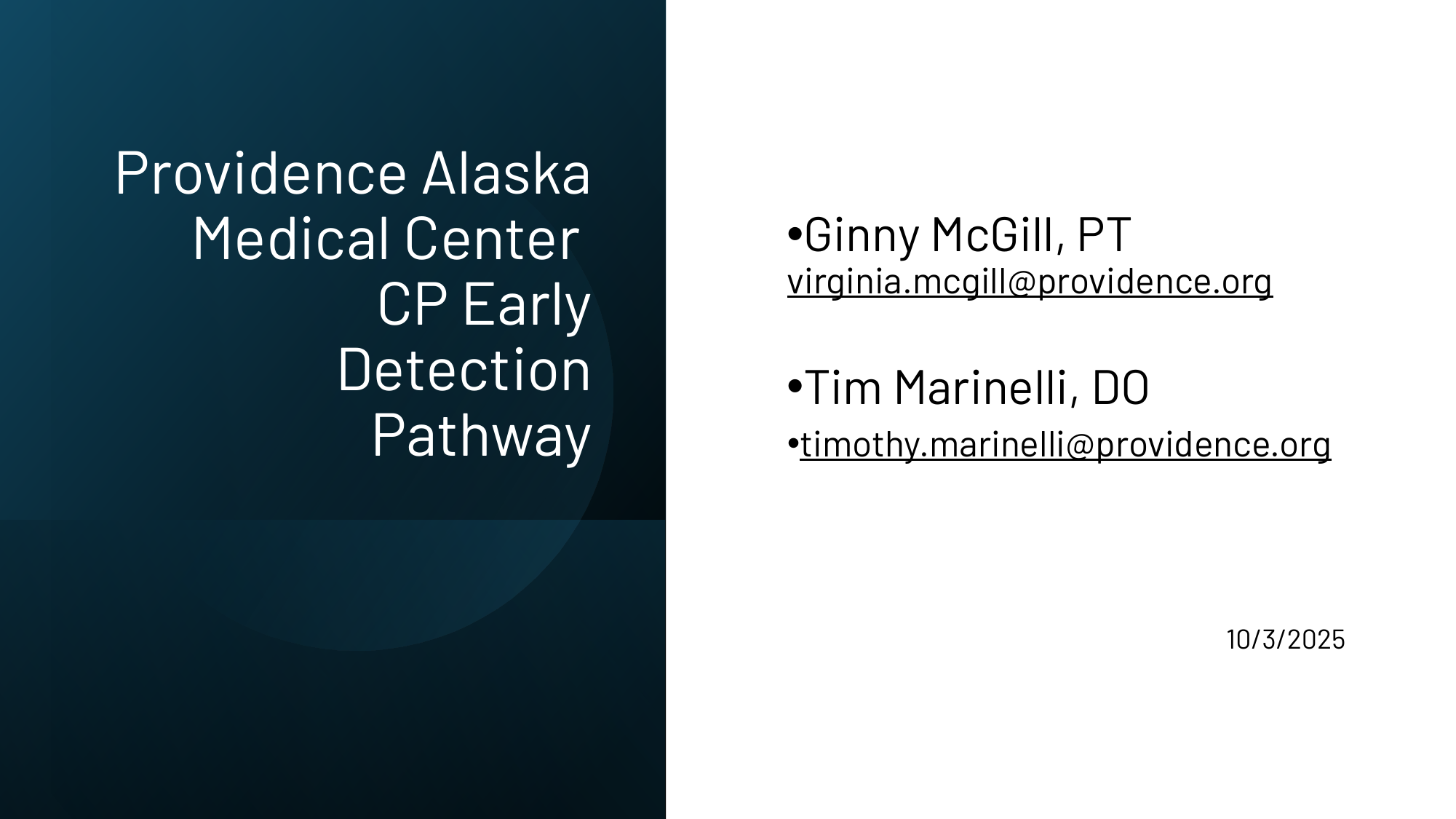

# Providence Alaska Medical Center CP Early Detection Pathway

Ginny McGill, PT virginia.mcgill@providence.org

Tim Marinelli, DO
timothy.marinelli@providence.org

10/3/2025